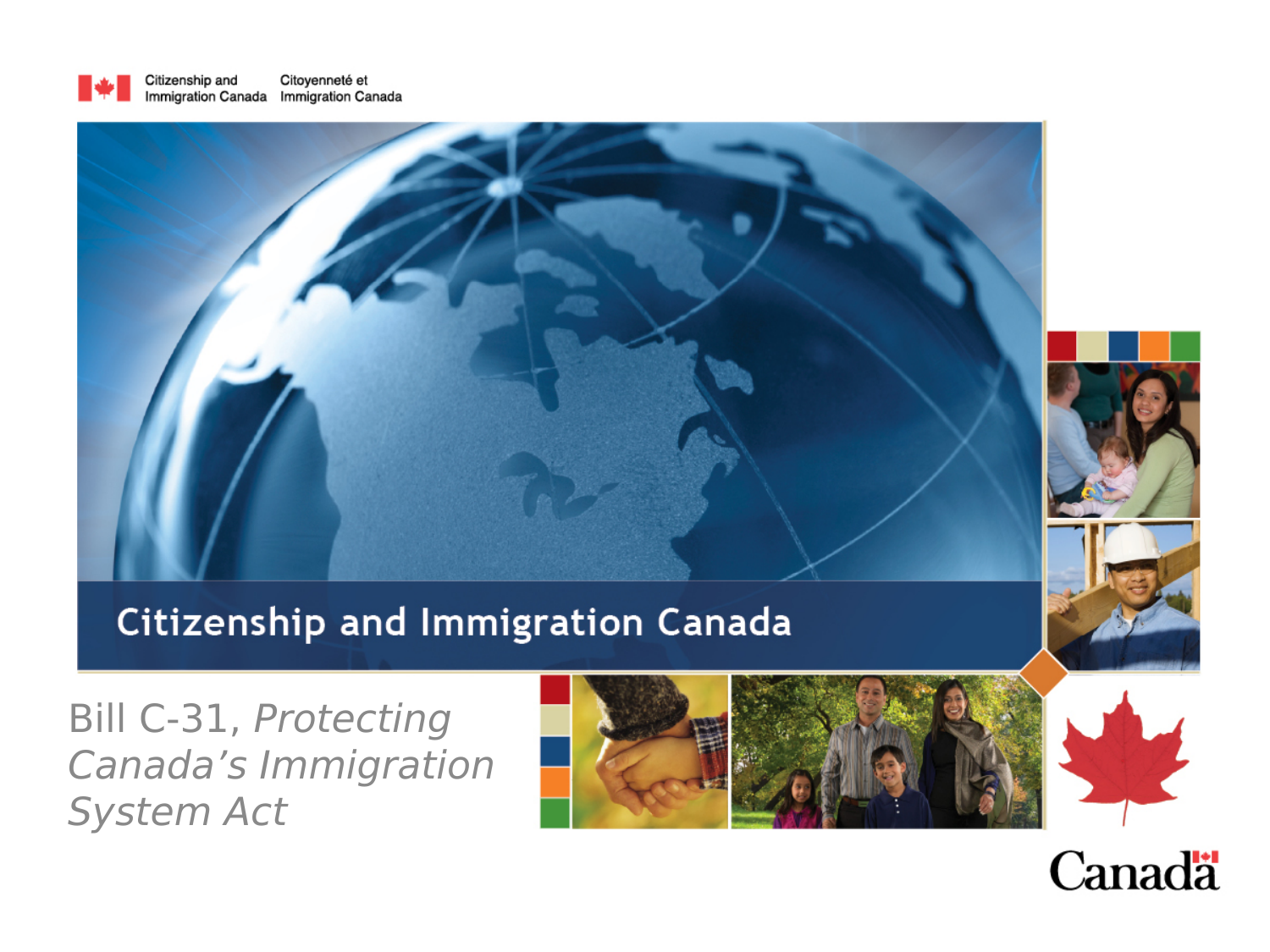

Bill C-31, Protecting Canada’s Immigration System Act